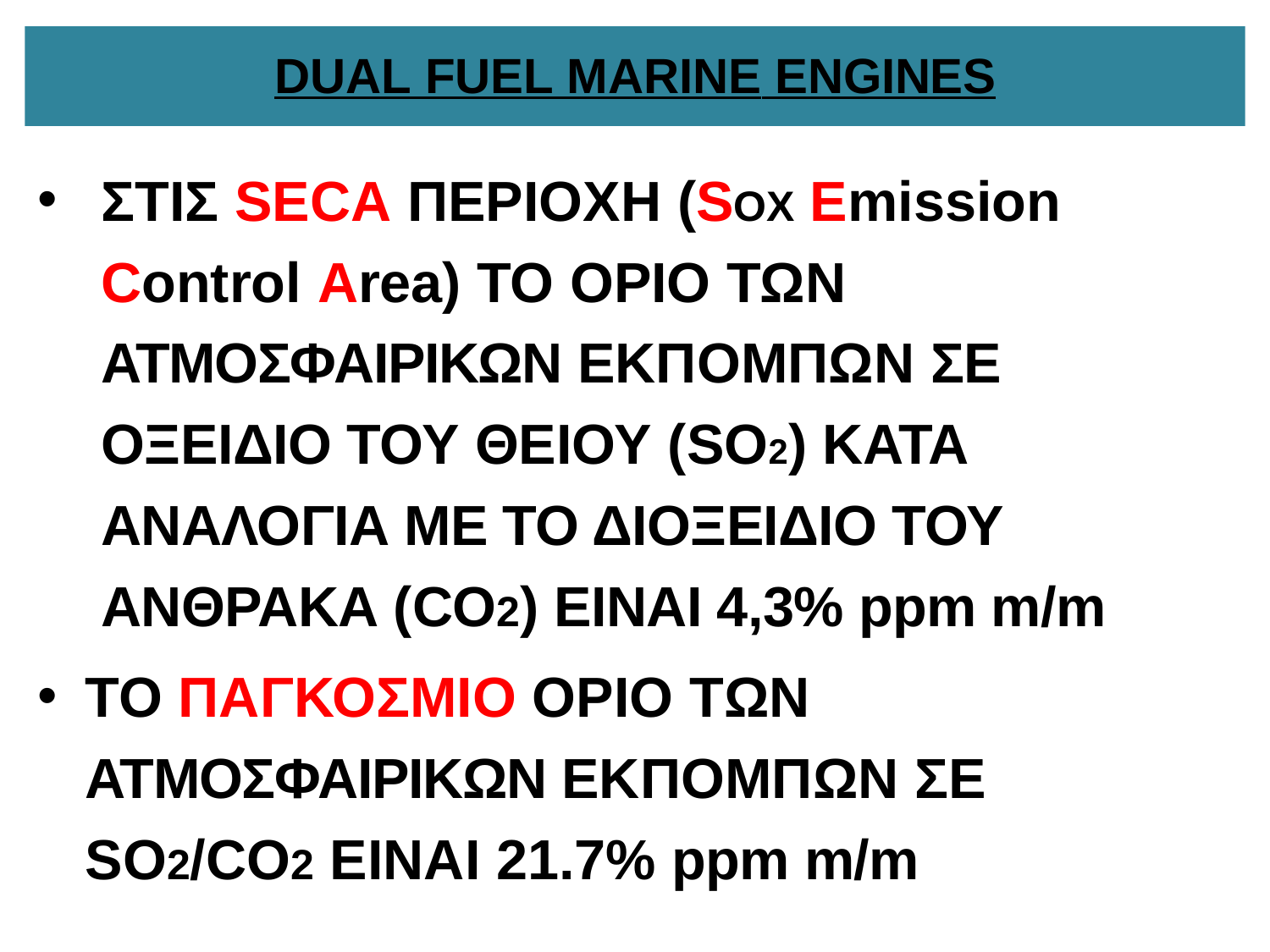

# DUAL FUEL MARINE ENGINES

ΣΤIΣ SECA ΠΕΡΙΟΧΗ (SOX Emission Control Area) ΤΟ ΟΡΙΟ ΤΩΝ ΑΤΜΟΣΦΑΙΡΙΚΩΝ ΕΚΠΟΜΠΩΝ ΣΕ ΟΞΕΙΔΙΟ ΤΟΥ ΘΕΙΟΥ (SO2) ΚΑΤΑ ΑΝΑΛΟΓΙΑ ΜΕ ΤΟ ΔΙΟΞΕΙΔΙΟ ΤΟΥ ΑΝΘΡΑΚΑ (CO2) ΕΙΝΑΙ 4,3% ppm m/m
ΤΟ ΠΑΓΚΟΣΜΙΟ ΟΡΙΟ TΩΝ ΑΤΜΟΣΦΑΙΡΙΚΩΝ ΕΚΠΟΜΠΩΝ ΣΕ SO2/CO2 ΕΙΝΑΙ 21.7% ppm m/m